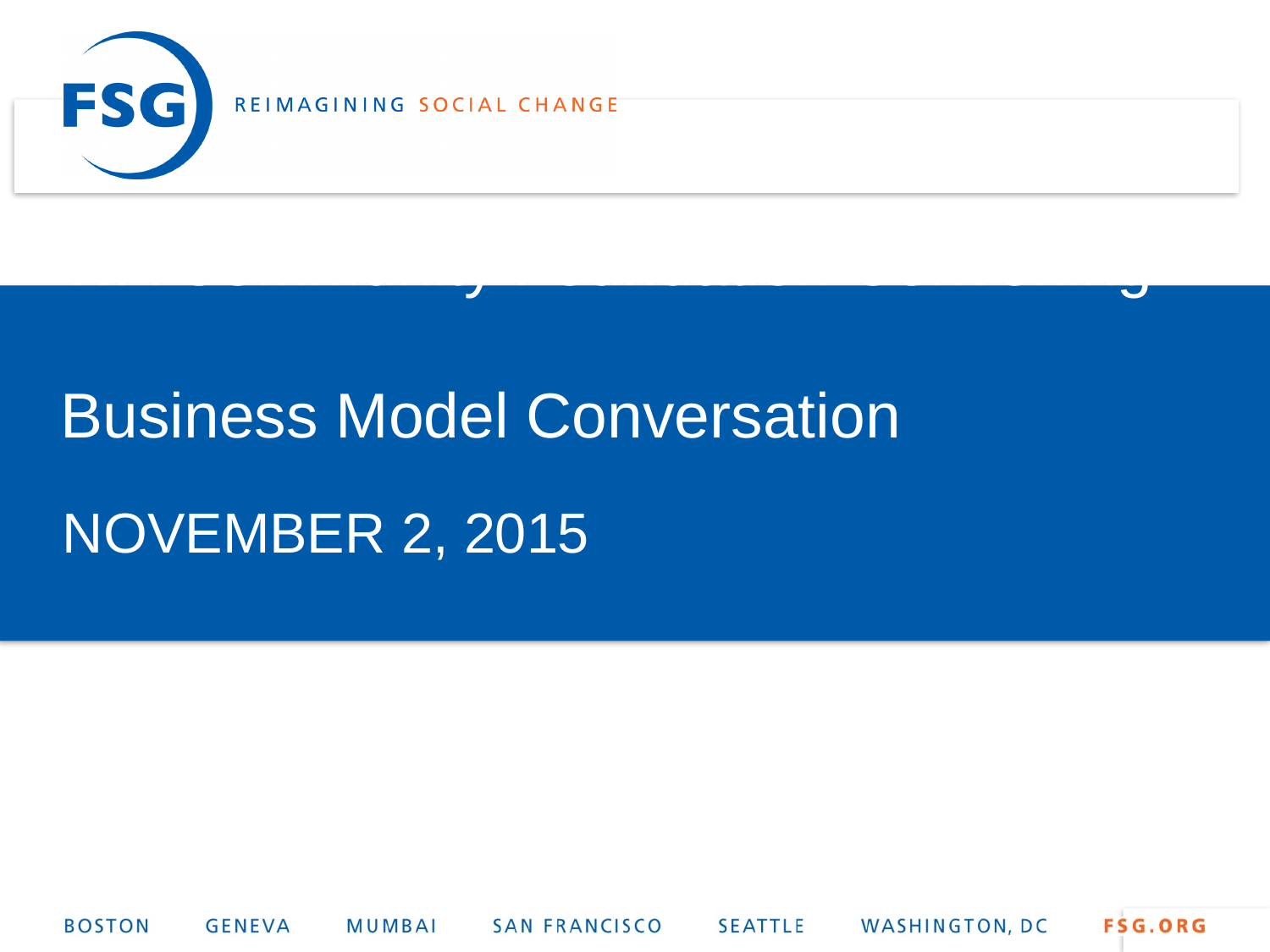

# WA Community Foundation Convening – Business Model Conversation
November 2, 2015